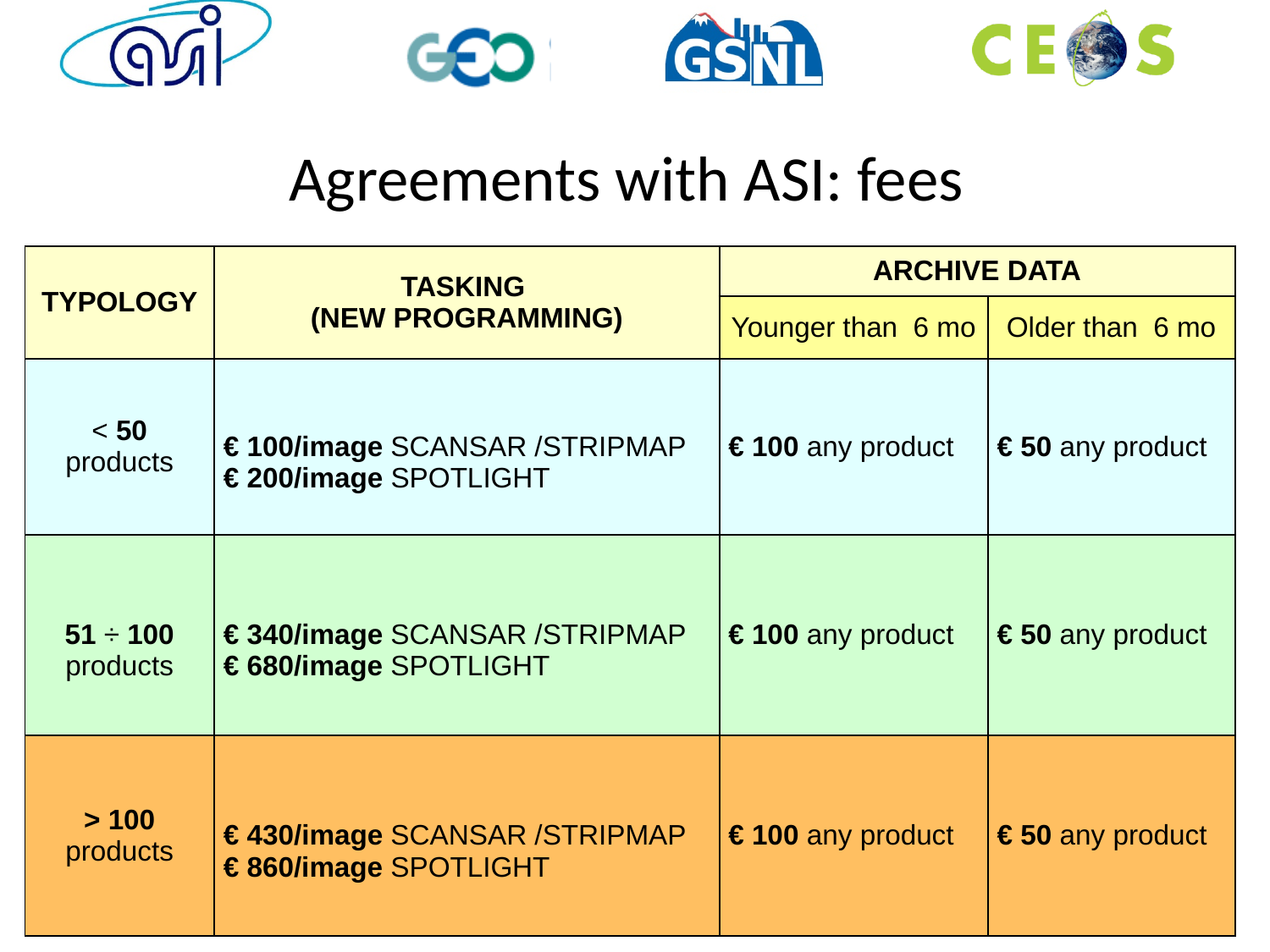

# Agreements with ASI: fees
| TYPOLOGY | TASKING (NEW PROGRAMMING) | ARCHIVE DATA |  |
| --- | --- | --- | --- |
|  |  | Younger than 6 mo | Older than 6 mo |
| < 50 products | € 100/image SCANSAR /STRIPMAP € 200/image SPOTLIGHT | € 100 any product | € 50 any product |
| 51 ÷ 100 products | € 340/image SCANSAR /STRIPMAP € 680/image SPOTLIGHT | € 100 any product | € 50 any product |
| > 100 products | € 430/image SCANSAR /STRIPMAP € 860/image SPOTLIGHT | € 100 any product | € 50 any product |